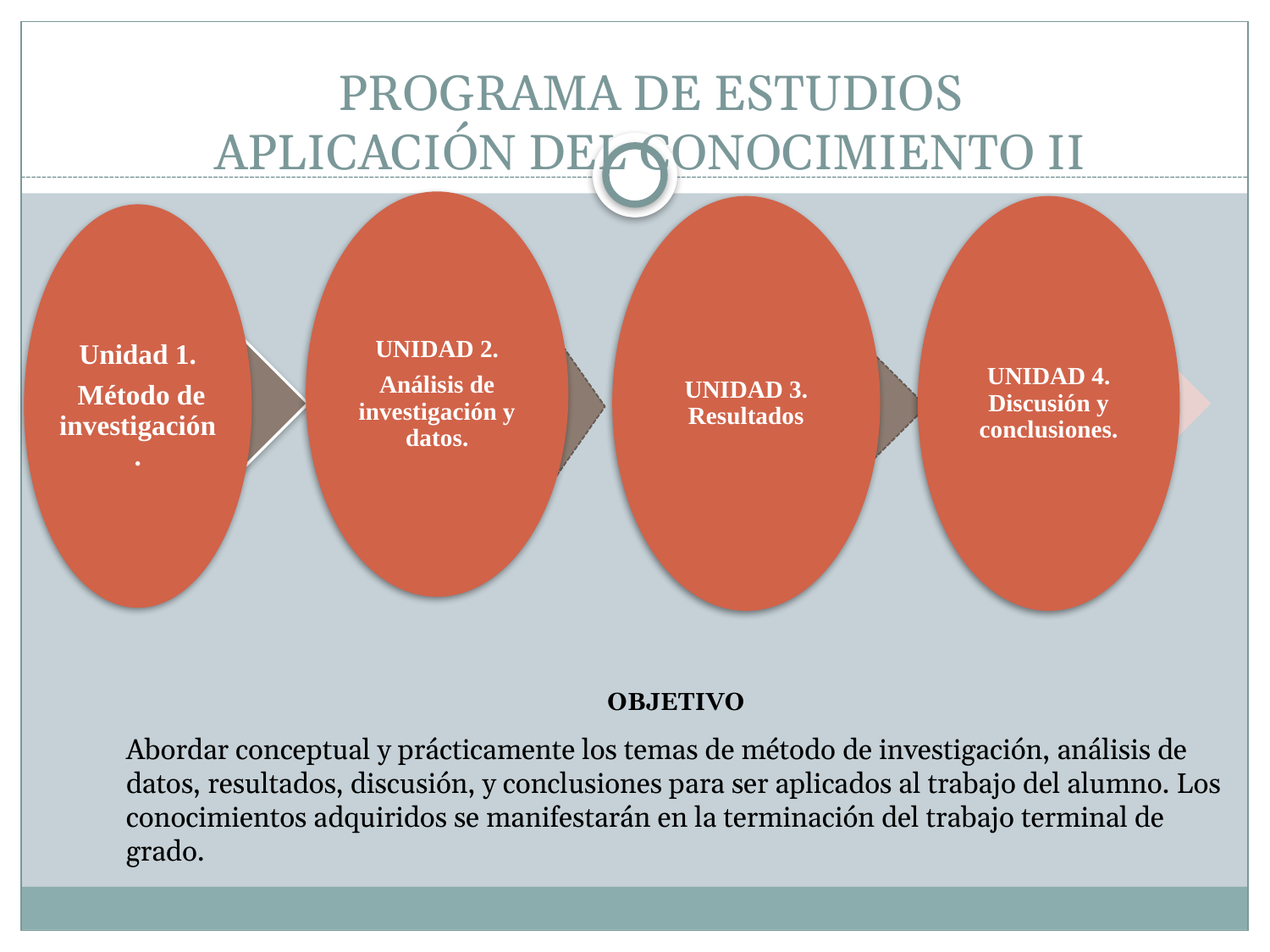

# PROGRAMA DE ESTUDIOS APLICACIÓN DEL CONOCIMIENTO II
Unidad 1.
 Método de investigación.
UNIDAD 2.
Análisis de investigación y datos.
UNIDAD 3. Resultados
UNIDAD 4. Discusión y conclusiones.
OBJETIVO
Abordar conceptual y prácticamente los temas de método de investigación, análisis de datos, resultados, discusión, y conclusiones para ser aplicados al trabajo del alumno. Los conocimientos adquiridos se manifestarán en la terminación del trabajo terminal de grado.